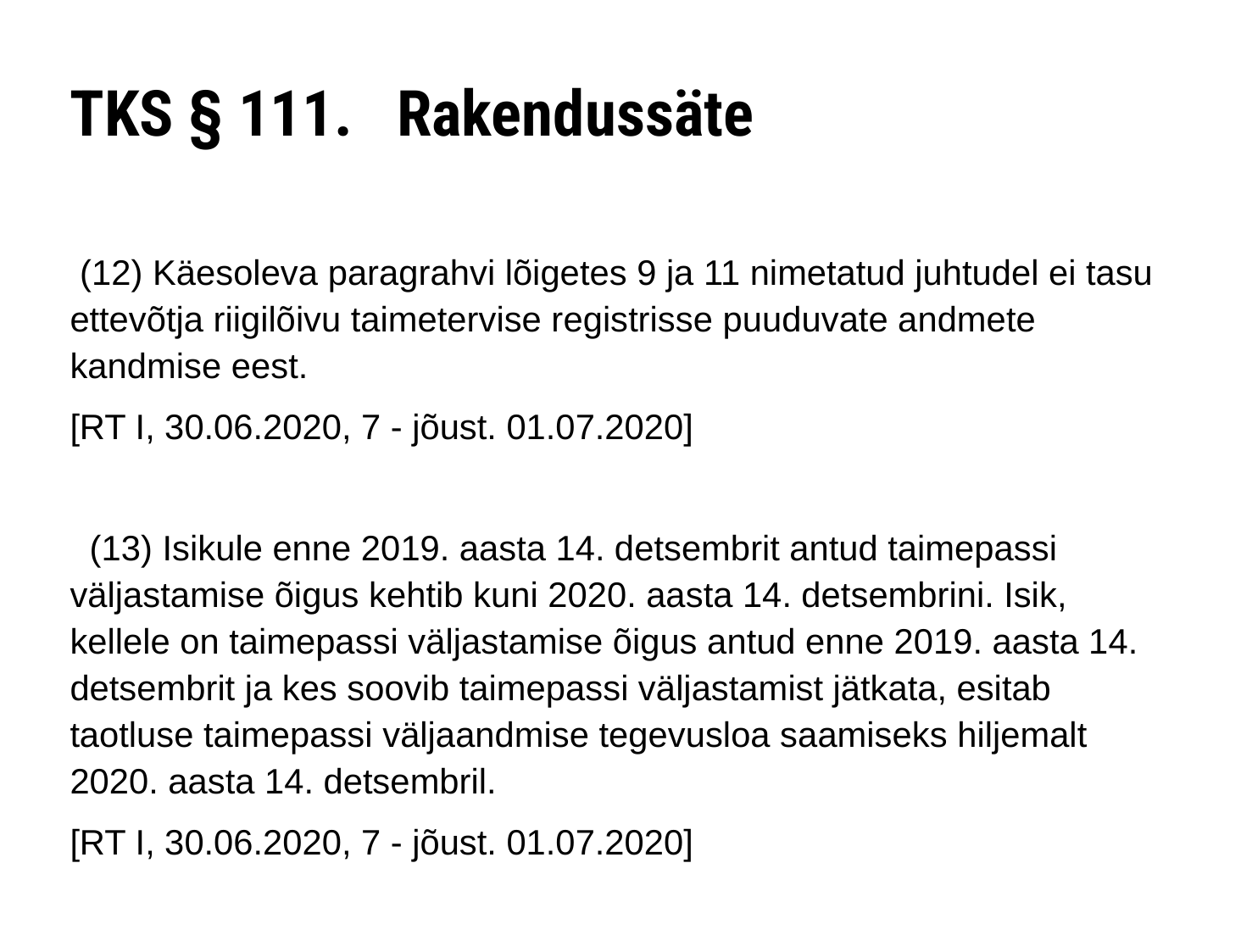

# TKS § 111.   Rakendussäte
 (12) Käesoleva paragrahvi lõigetes 9 ja 11 nimetatud juhtudel ei tasu ettevõtja riigilõivu taimetervise registrisse puuduvate andmete kandmise eest.
[RT I, 30.06.2020, 7 - jõust. 01.07.2020]

  (13) Isikule enne 2019. aasta 14. detsembrit antud taimepassi väljastamise õigus kehtib kuni 2020. aasta 14. detsembrini. Isik, kellele on taimepassi väljastamise õigus antud enne 2019. aasta 14. detsembrit ja kes soovib taimepassi väljastamist jätkata, esitab taotluse taimepassi väljaandmise tegevusloa saamiseks hiljemalt 2020. aasta 14. detsembril.
[RT I, 30.06.2020, 7 - jõust. 01.07.2020]